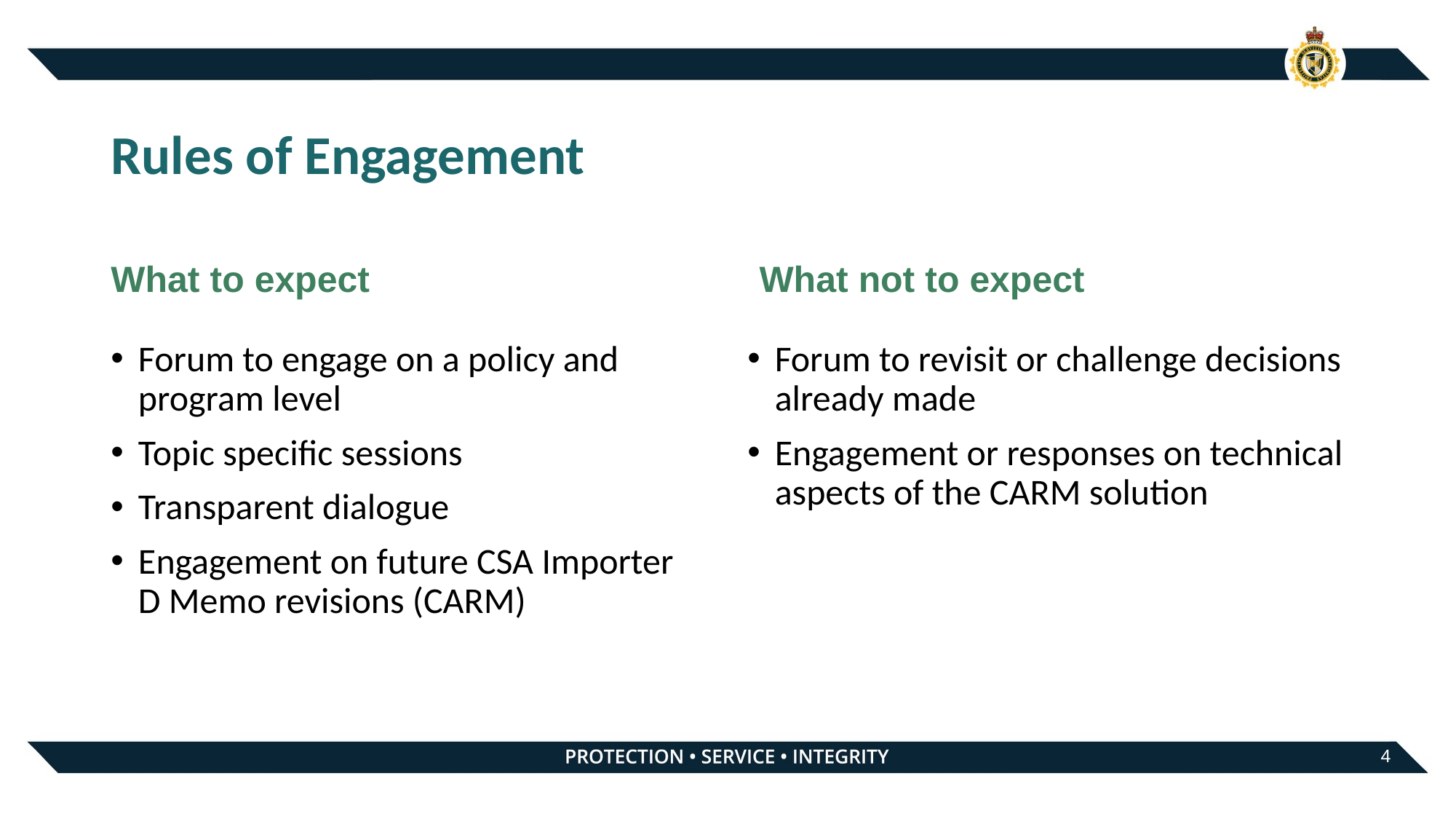

# Rules of Engagement
What to expect
What not to expect
Forum to engage on a policy and program level
Topic specific sessions
Transparent dialogue
Engagement on future CSA Importer  D Memo revisions (CARM)
Forum to revisit or challenge decisions already made
Engagement or responses on technical aspects of the CARM solution